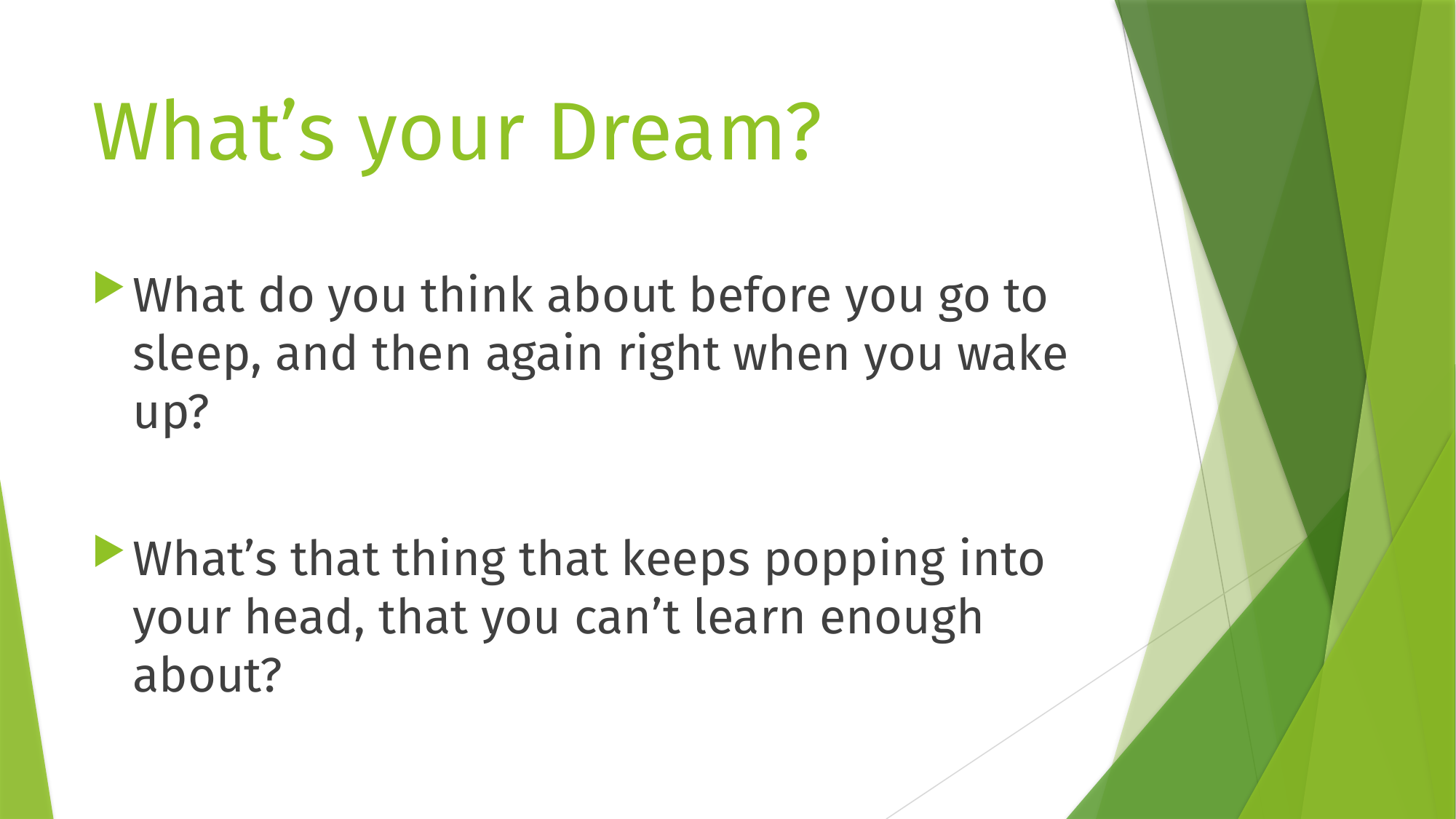

# What’s your Dream?
What do you think about before you go to sleep, and then again right when you wake up?

What’s that thing that keeps popping into your head, that you can’t learn enough about?